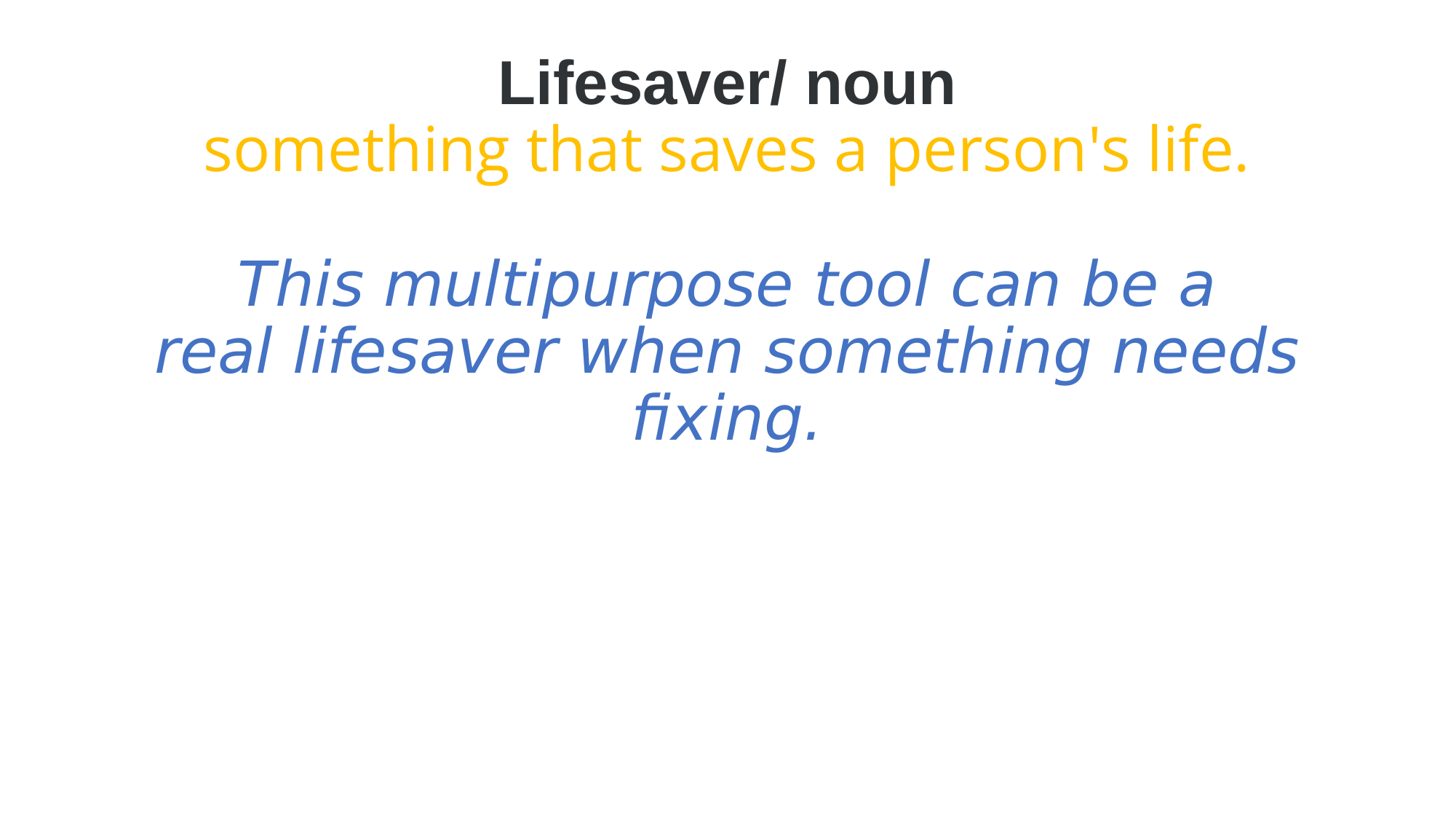

# Lifesaver/ noun something that saves a person's life. This multipurpose tool can be a real lifesaver when something needs fixing.